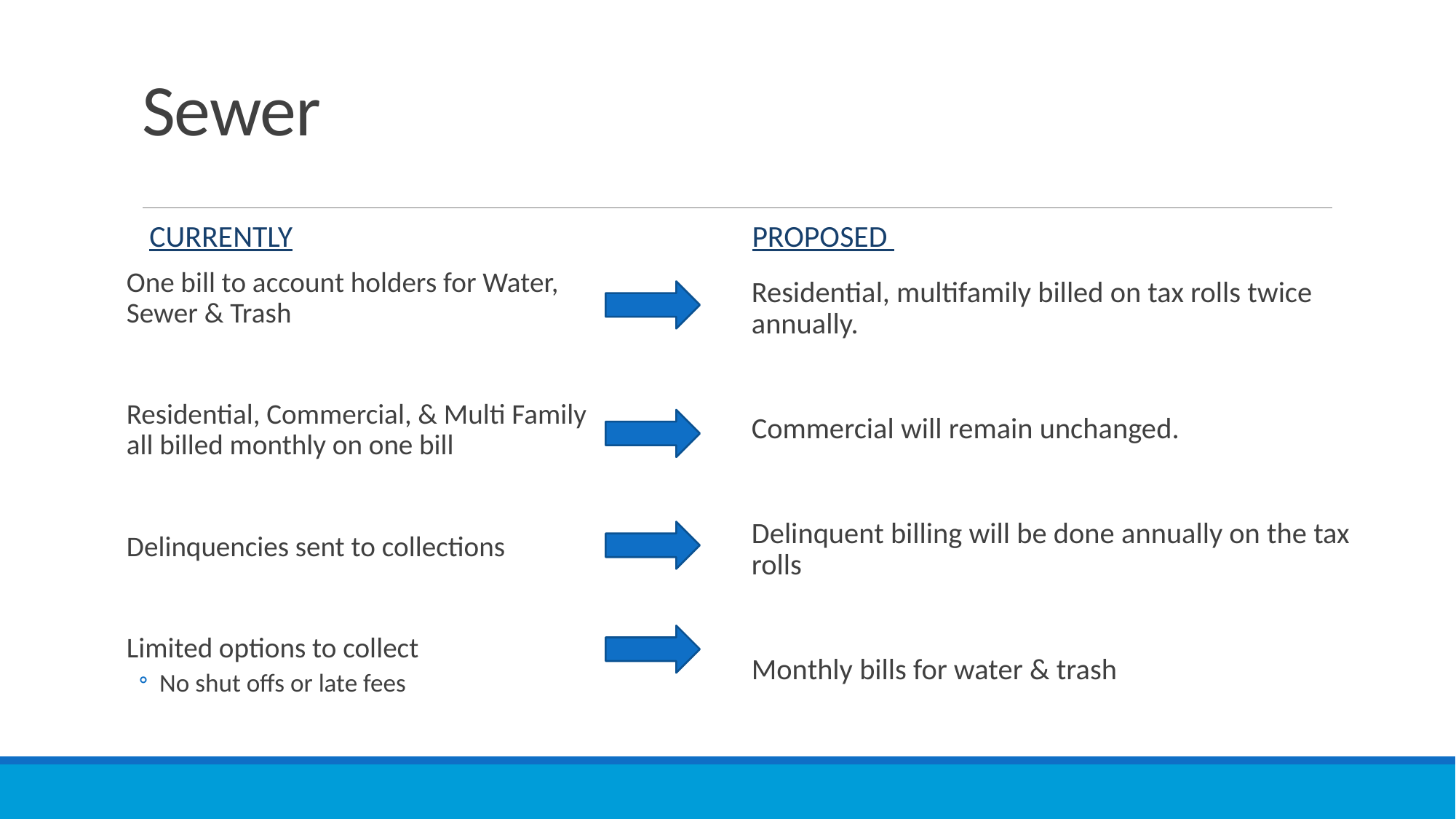

# Sewer
Currently
Proposed
One bill to account holders for Water, Sewer & Trash

Residential, Commercial, & Multi Family all billed monthly on one bill

Delinquencies sent to collections

Limited options to collect
No shut offs or late fees

Residential, multifamily billed on tax rolls twice annually.

Commercial will remain unchanged.

Delinquent billing will be done annually on the tax rolls

Monthly bills for water & trash